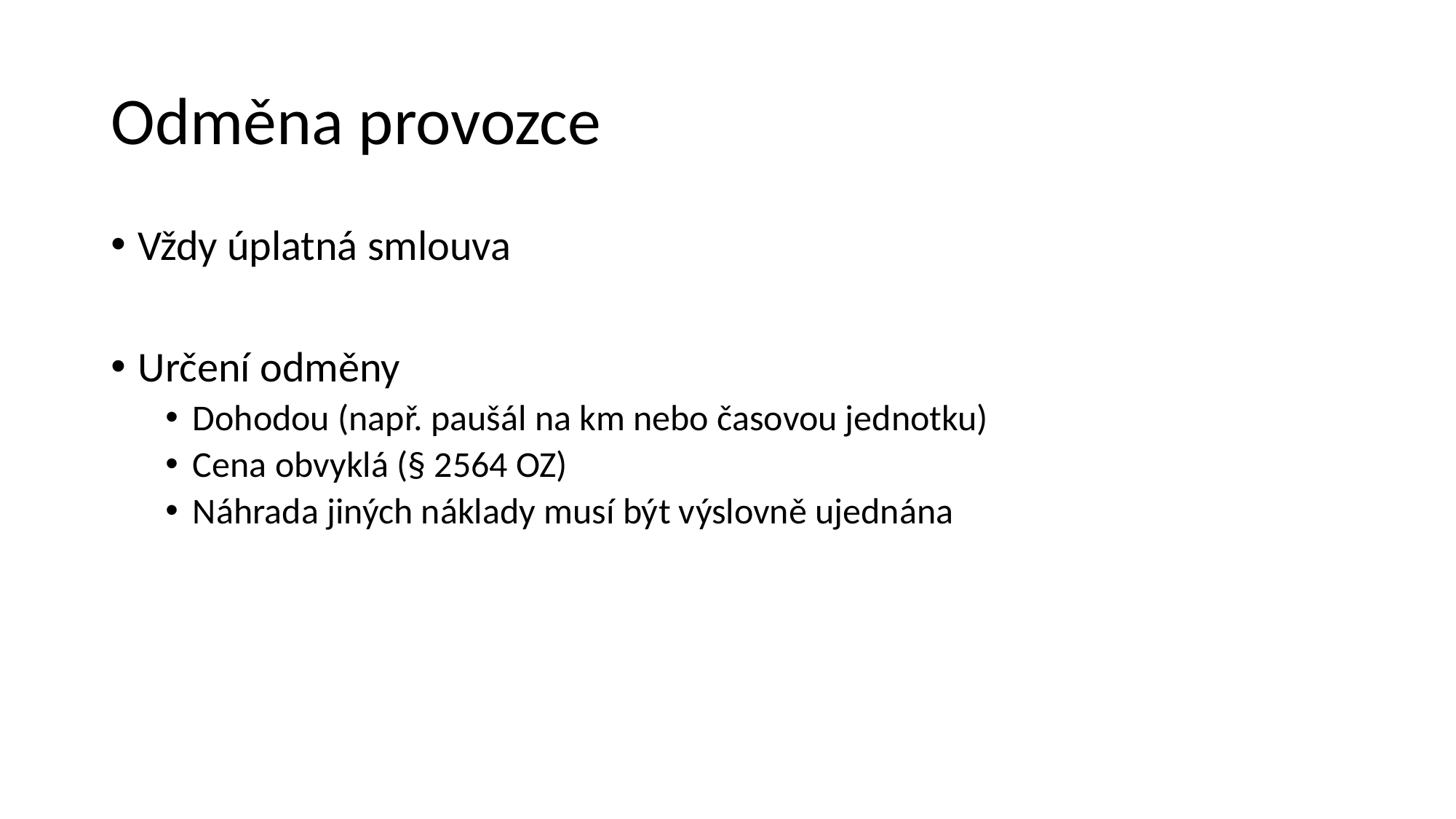

# Odměna provozce
Vždy úplatná smlouva

Určení odměny
Dohodou (např. paušál na km nebo časovou jednotku)
Cena obvyklá (§ 2564 OZ)
Náhrada jiných náklady musí být výslovně ujednána